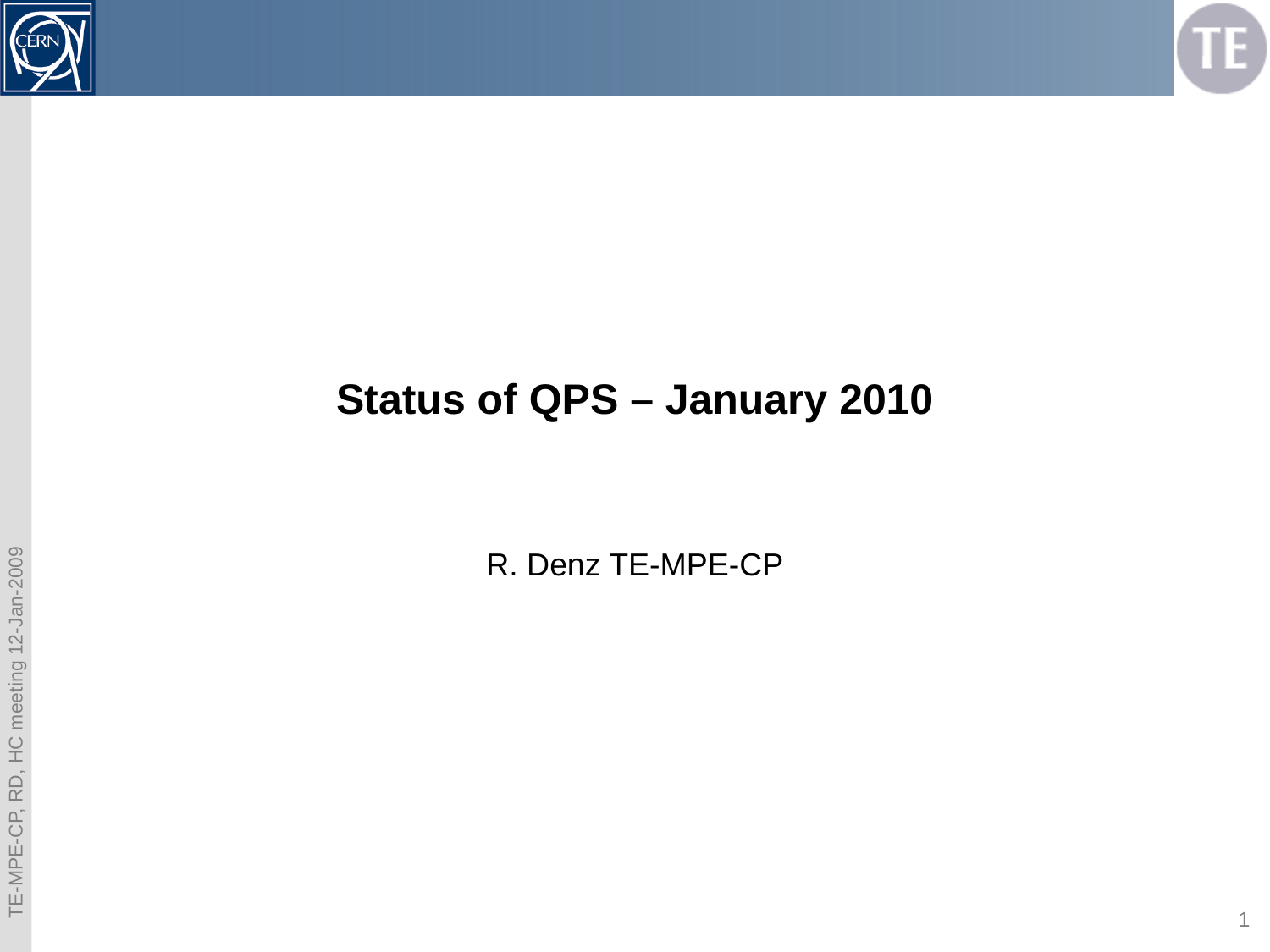

# Status of QPS – January 2010
R. Denz TE-MPE-CP